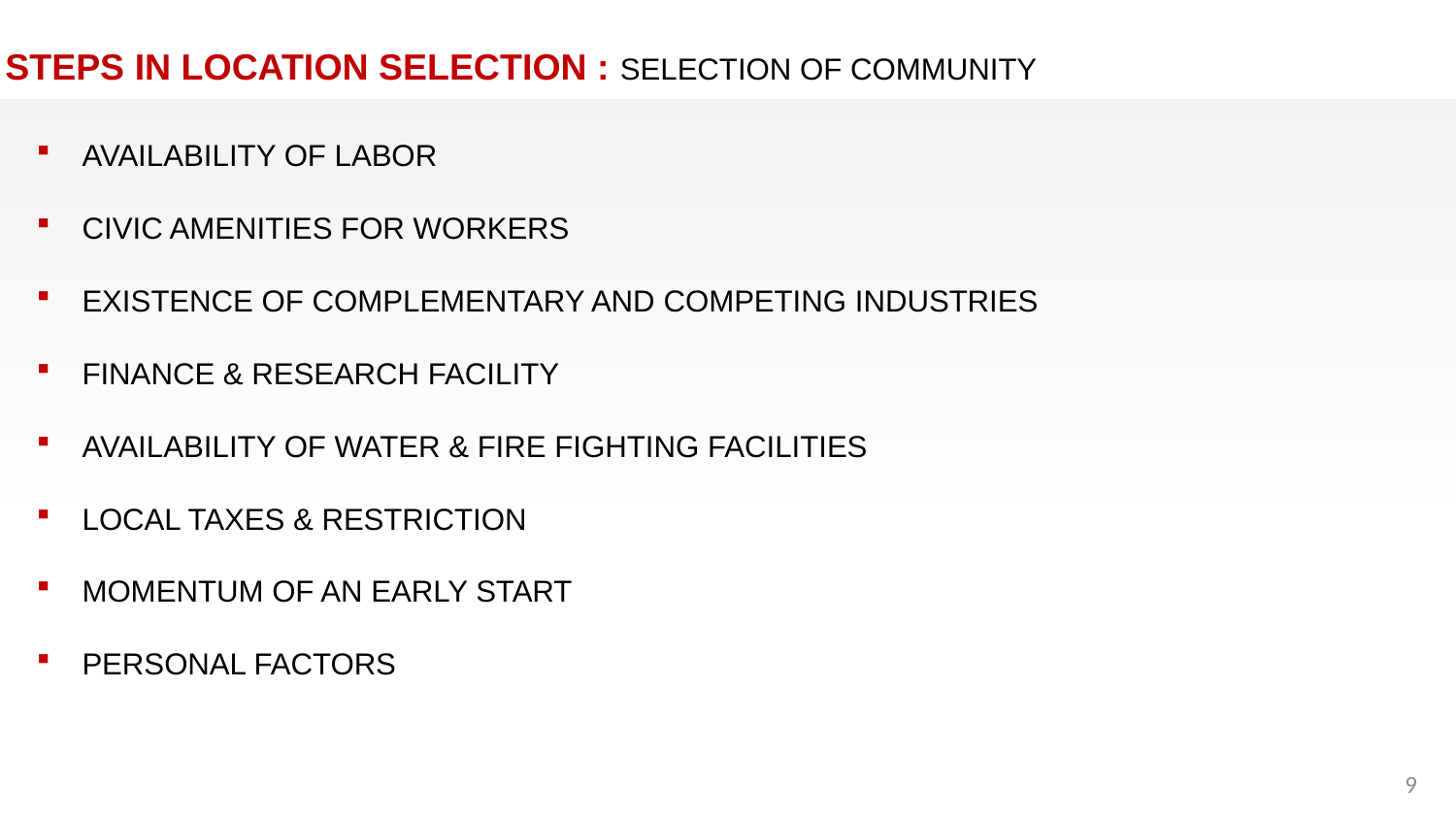

STEPS IN LOCATION SELECTION : SELECTION OF COMMUNITY

AVAILABILITY OF LABOR
CIVIC AMENITIES FOR WORKERS
EXISTENCE OF COMPLEMENTARY AND COMPETING INDUSTRIES
FINANCE & RESEARCH FACILITY
AVAILABILITY OF WATER & FIRE FIGHTING FACILITIES
LOCAL TAXES & RESTRICTION
MOMENTUM OF AN EARLY START
PERSONAL FACTORS